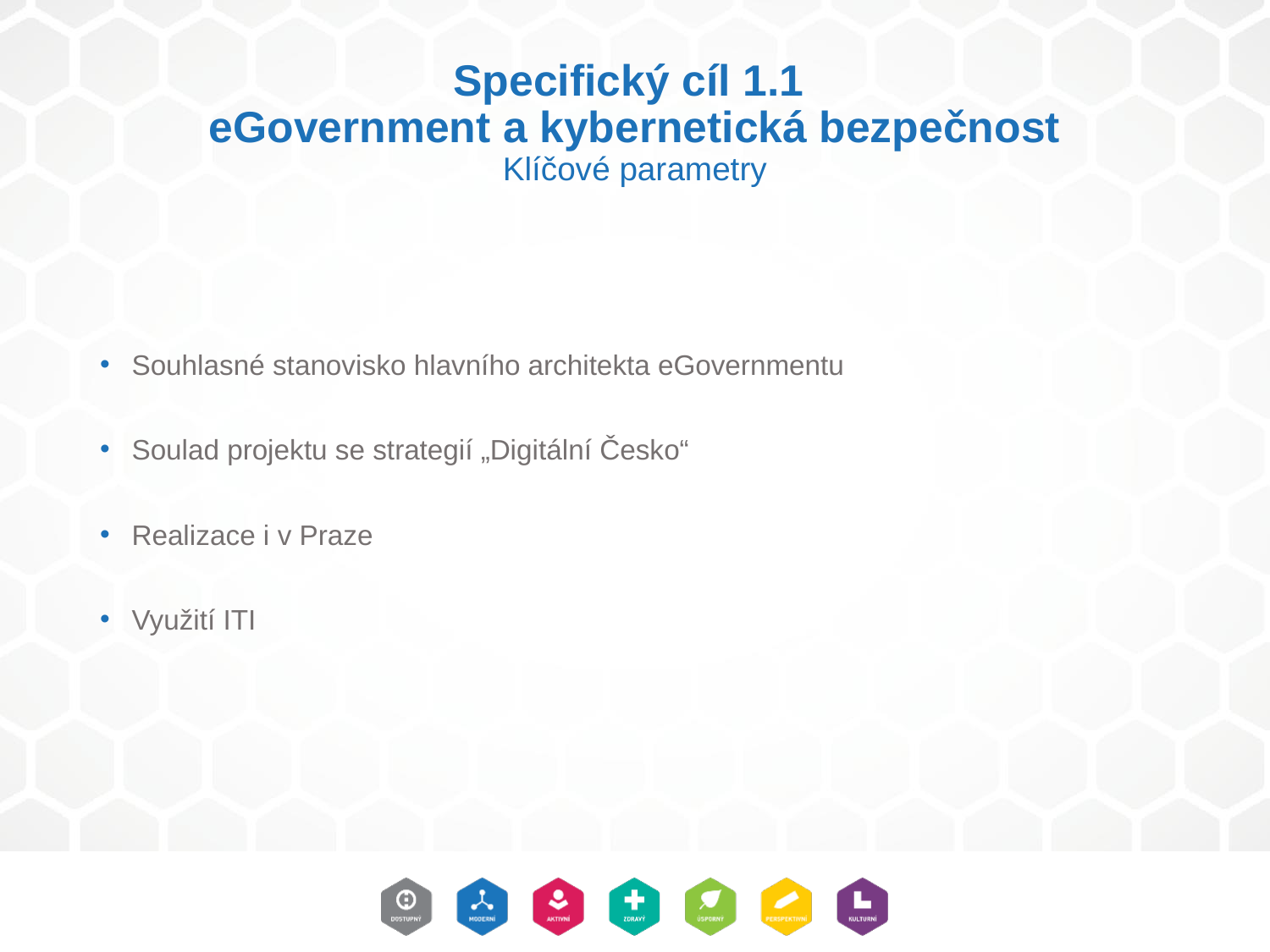

# Specifický cíl 1.1 eGovernment a kybernetická bezpečnost Klíčové parametry

Souhlasné stanovisko hlavního architekta eGovernmentu
Soulad projektu se strategií „Digitální Česko“
Realizace i v Praze
Využití ITI